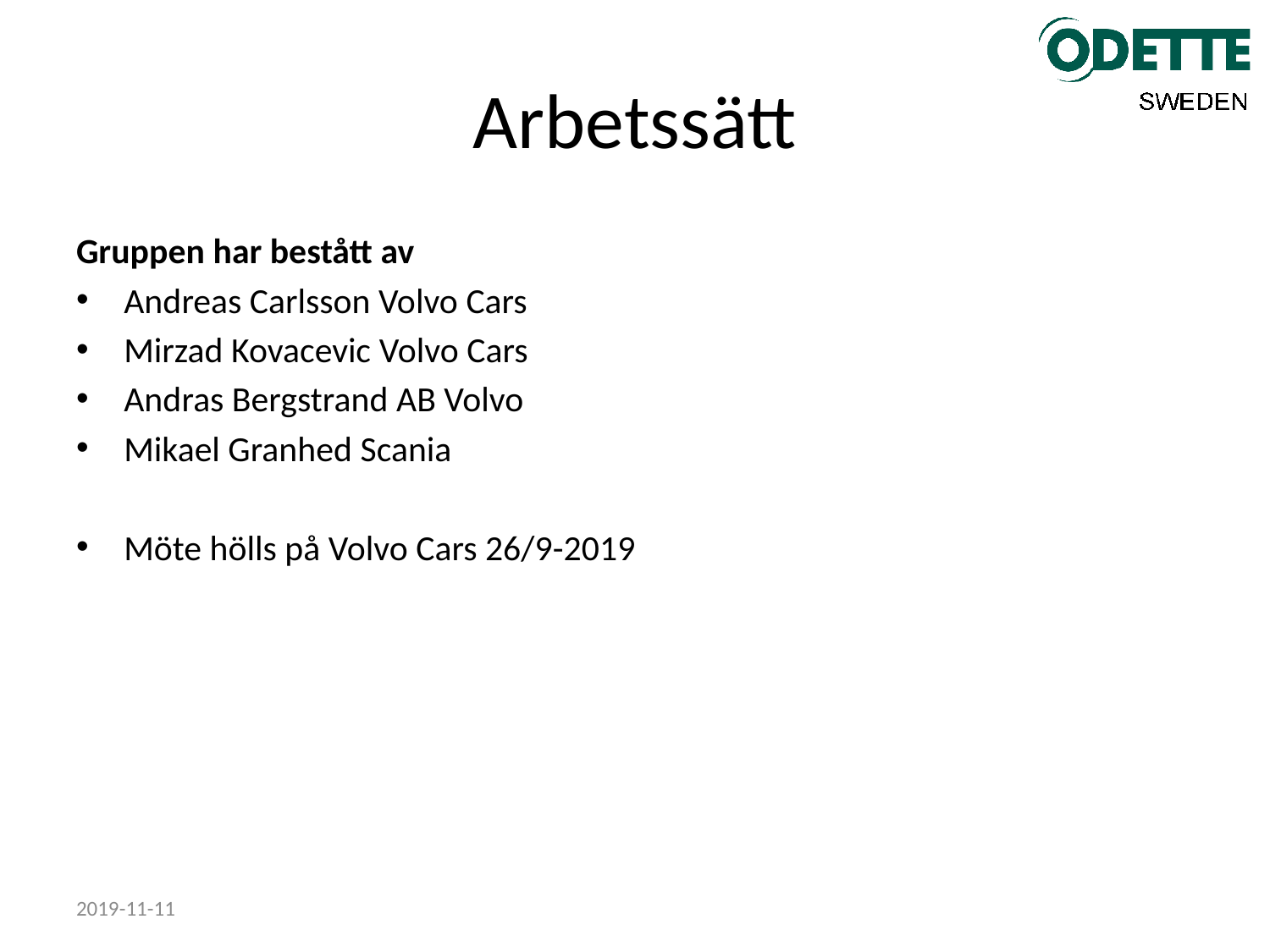

# Arbetssätt
Gruppen har bestått av
Andreas Carlsson Volvo Cars
Mirzad Kovacevic Volvo Cars
Andras Bergstrand AB Volvo
Mikael Granhed Scania

Möte hölls på Volvo Cars 26/9-2019
2019-11-11